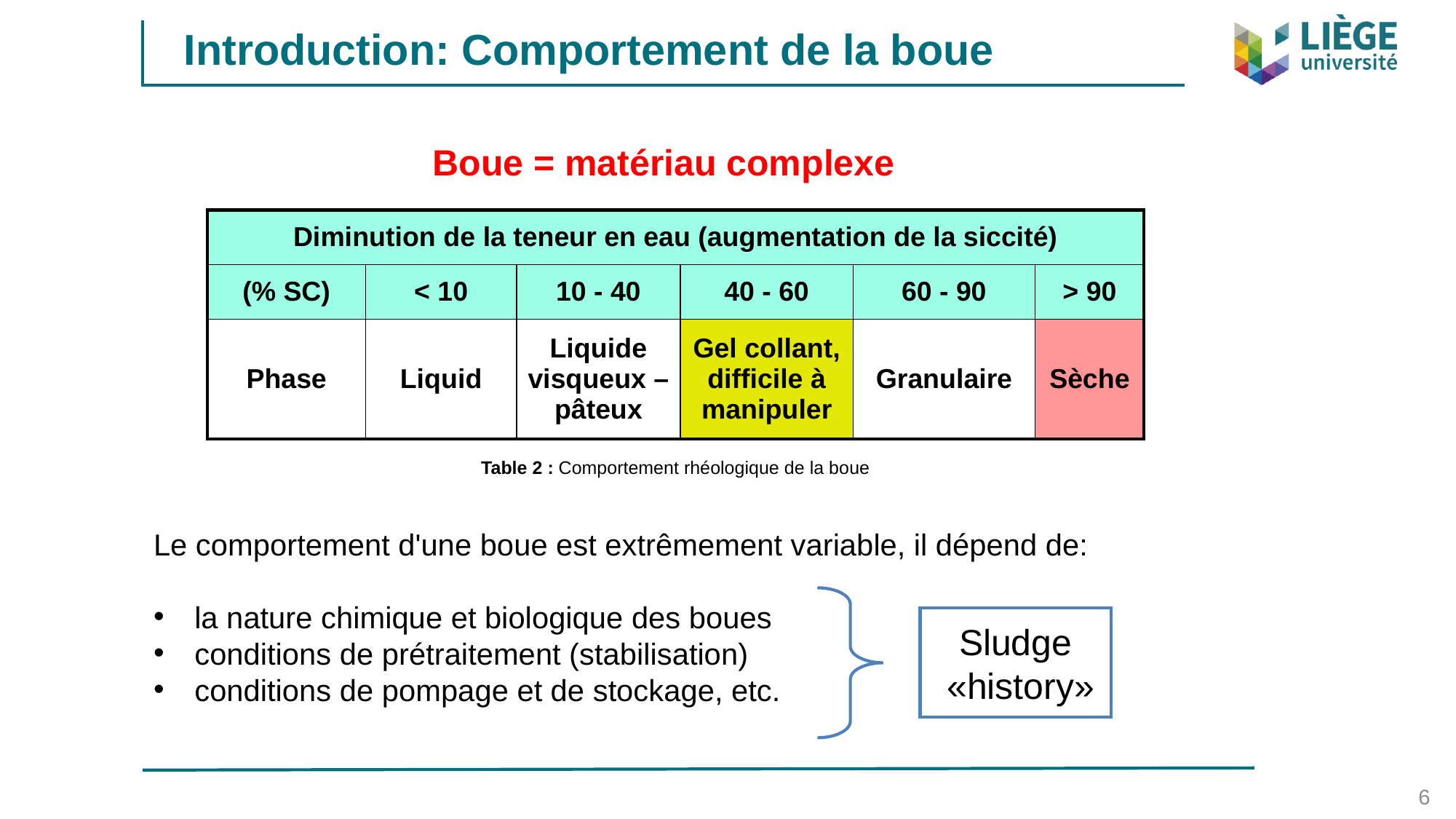

Introduction: Comportement de la boue

Boue = matériau complexe

| Diminution de la teneur en eau (augmentation de la siccité) |  |  |  |  |  |
| --- | --- | --- | --- | --- | --- |
| (% SC) | < 10 | 10 - 40 | 40 - 60 | 60 - 90 | > 90 |
| Phase | Liquid | Liquide visqueux – pâteux | Gel collant, difficile à manipuler | Granulaire | Sèche |

Table 2 : Comportement rhéologique de la boue
Le comportement d'une boue est extrêmement variable, il dépend de:

la nature chimique et biologique des boues
conditions de prétraitement (stabilisation)
conditions de pompage et de stockage, etc.

Sludge
 «history»
6